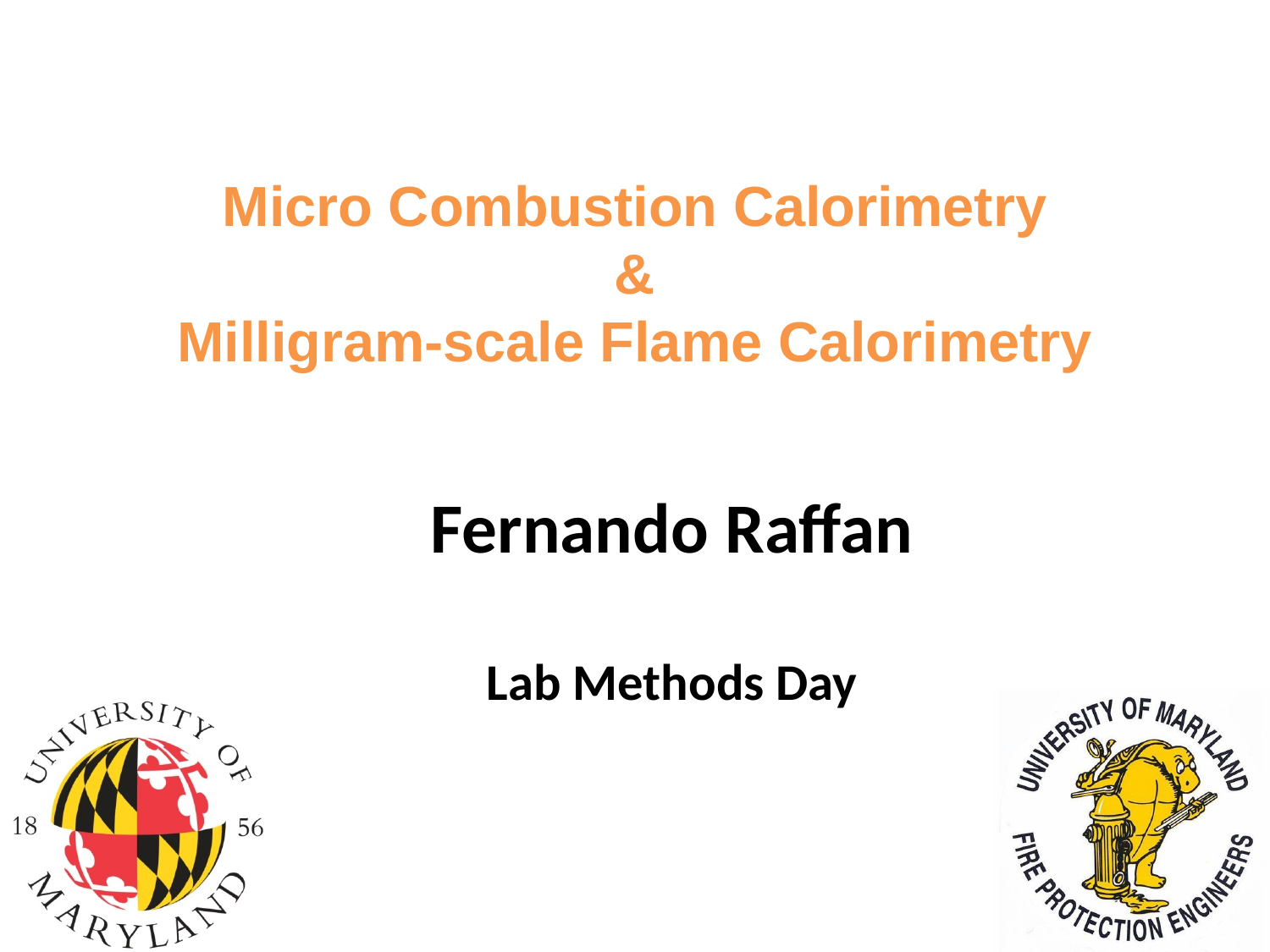

# Micro Combustion Calorimetry & Milligram-scale Flame Calorimetry
Fernando Raffan

Lab Methods Day